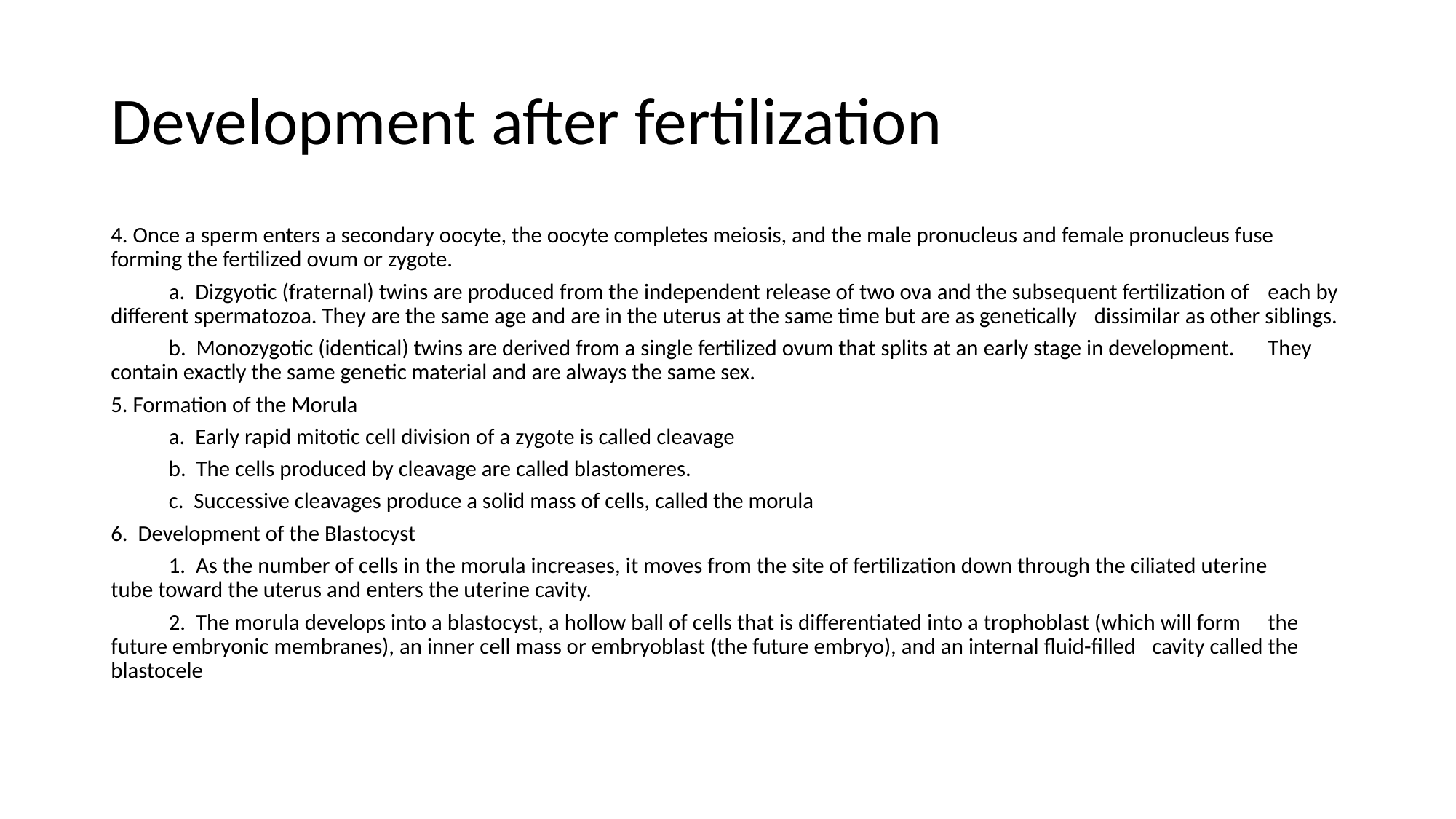

# Development after fertilization
4. Once a sperm enters a secondary oocyte, the oocyte completes meiosis, and the male pronucleus and female pronucleus fuse forming the fertilized ovum or zygote.
	a.  Dizgyotic (fraternal) twins are produced from the independent release of two ova and the subsequent fertilization of 	each by different spermatozoa. They are the same age and are in the uterus at the same time but are as genetically 	dissimilar as other siblings.
	b.  Monozygotic (identical) twins are derived from a single fertilized ovum that splits at an early stage in development. 	They contain exactly the same genetic material and are always the same sex.
5. Formation of the Morula
	a.  Early rapid mitotic cell division of a zygote is called cleavage
	b.  The cells produced by cleavage are called blastomeres.
	c.  Successive cleavages produce a solid mass of cells, called the morula
6.  Development of the Blastocyst
	1.  As the number of cells in the morula increases, it moves from the site of fertilization down through the ciliated uterine 	tube toward the uterus and enters the uterine cavity.
	2.  The morula develops into a blastocyst, a hollow ball of cells that is differentiated into a trophoblast (which will form 	the future embryonic membranes), an inner cell mass or embryoblast (the future embryo), and an internal fluid-filled 	cavity called the blastocele